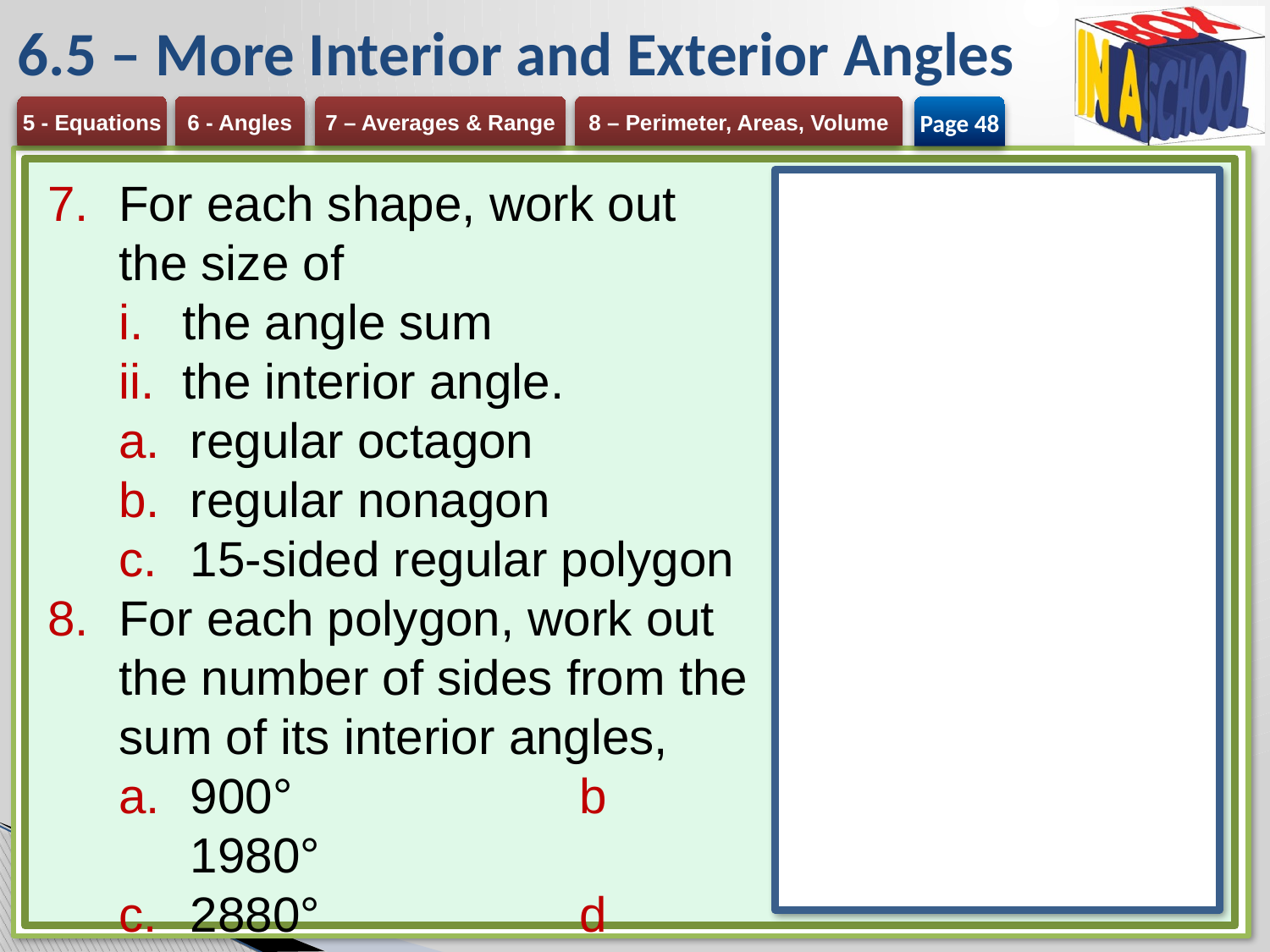

# 6.5 – More Interior and Exterior Angles
Page 48
For each shape, work out the size of
the angle sum
the interior angle.
regular octagon
regular nonagon
15-sided regular polygon
For each polygon, work out the number of sides from the sum of its interior angles,
900° 	b 	1980°
2880° 	d 	5220°